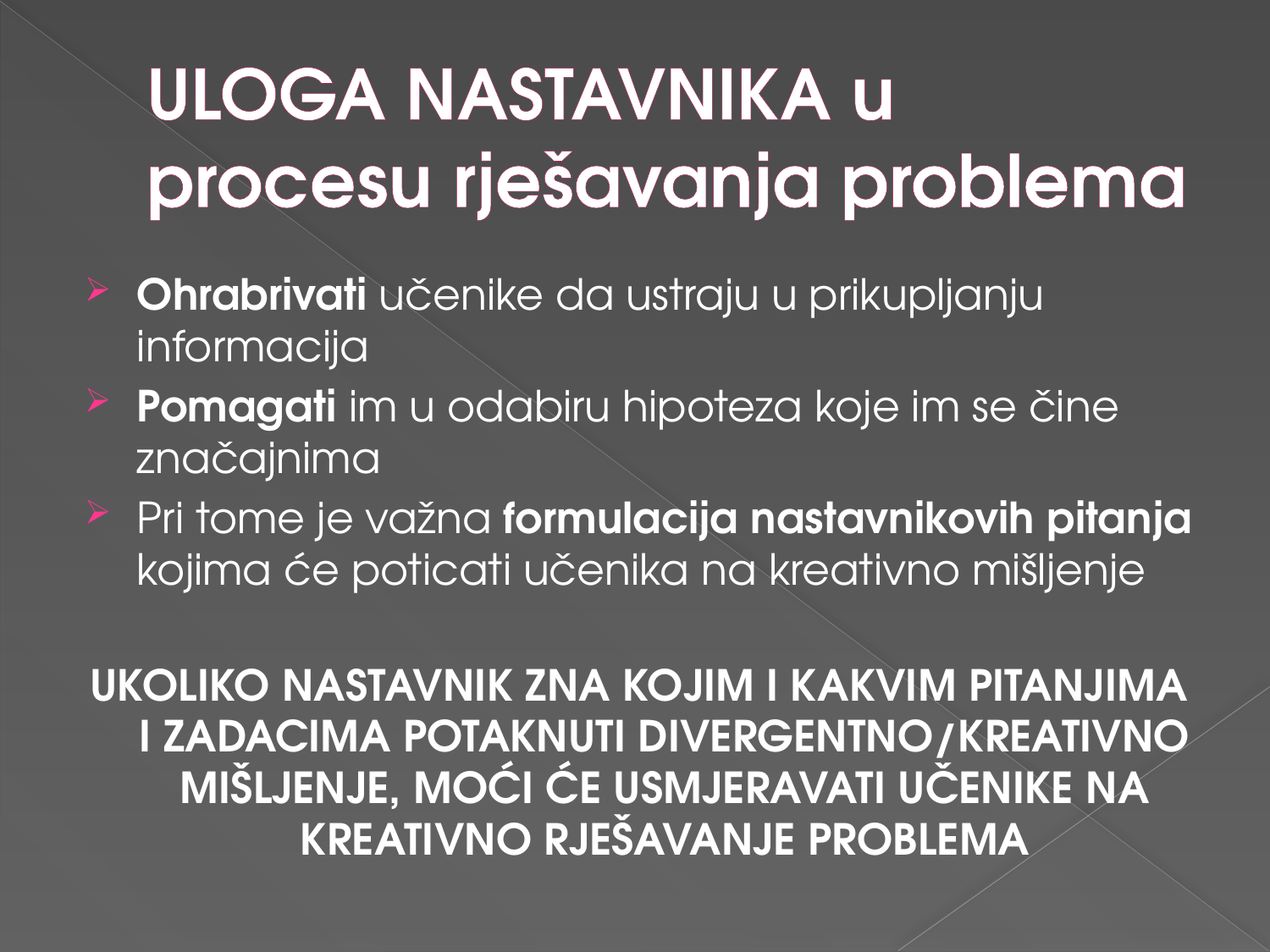

# ULOGA NASTAVNIKA u procesu rješavanja problema
Ohrabrivati učenike da ustraju u prikupljanju informacija
Pomagati im u odabiru hipoteza koje im se čine značajnima
Pri tome je važna formulacija nastavnikovih pitanja kojima će poticati učenika na kreativno mišljenje

UKOLIKO NASTAVNIK ZNA KOJIM I KAKVIM PITANJIMA I ZADACIMA POTAKNUTI DIVERGENTNO/KREATIVNO MIŠLJENJE, MOĆI ĆE USMJERAVATI UČENIKE NA KREATIVNO RJEŠAVANJE PROBLEMA